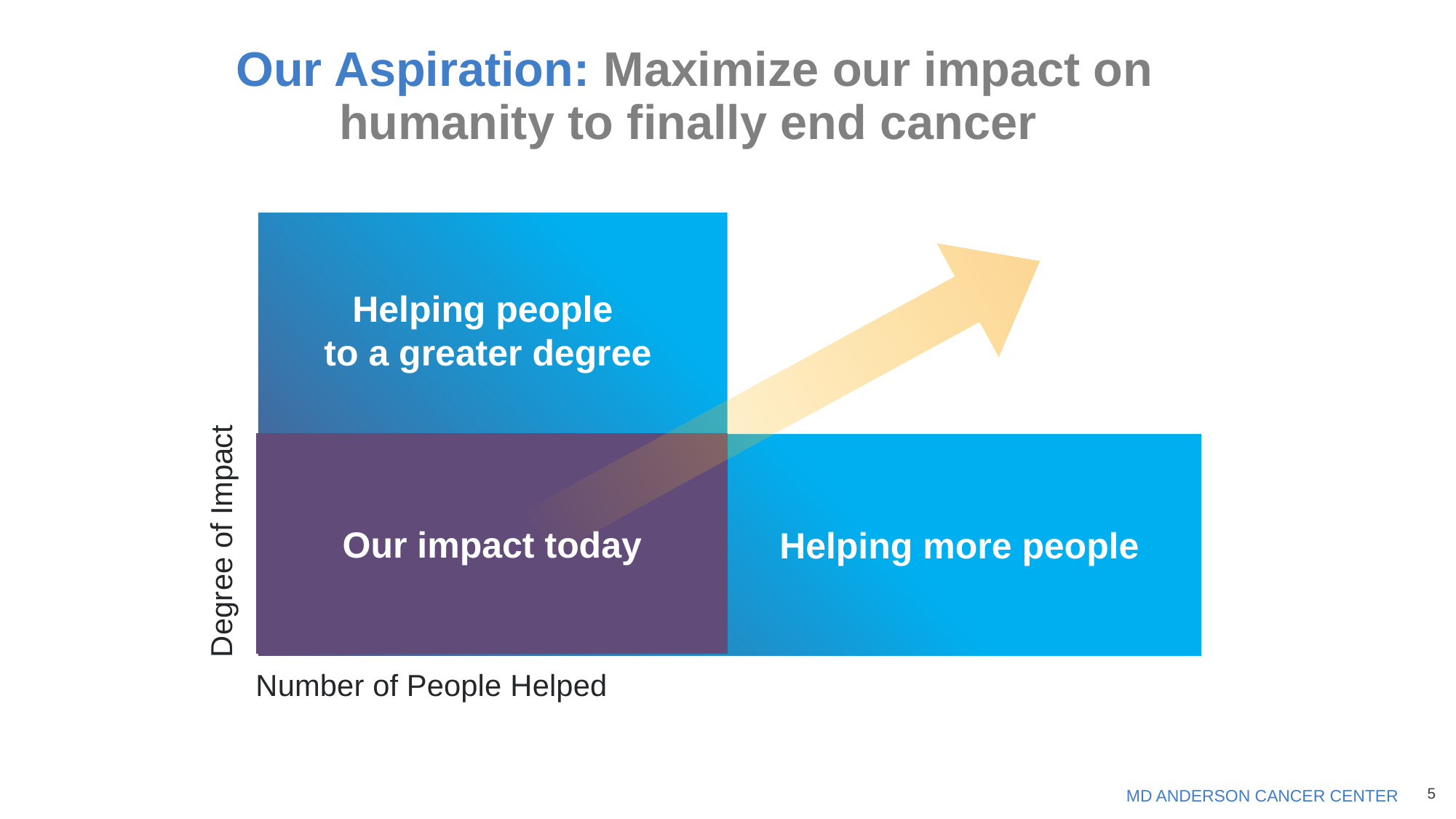

Our Aspiration: Maximize our impact on humanity to finally end cancer

Helping people
to a greater degree
Degree of Impact
Helping more people
Our impact today
Number of People Helped
5
MD ANDERSON CANCER CENTER